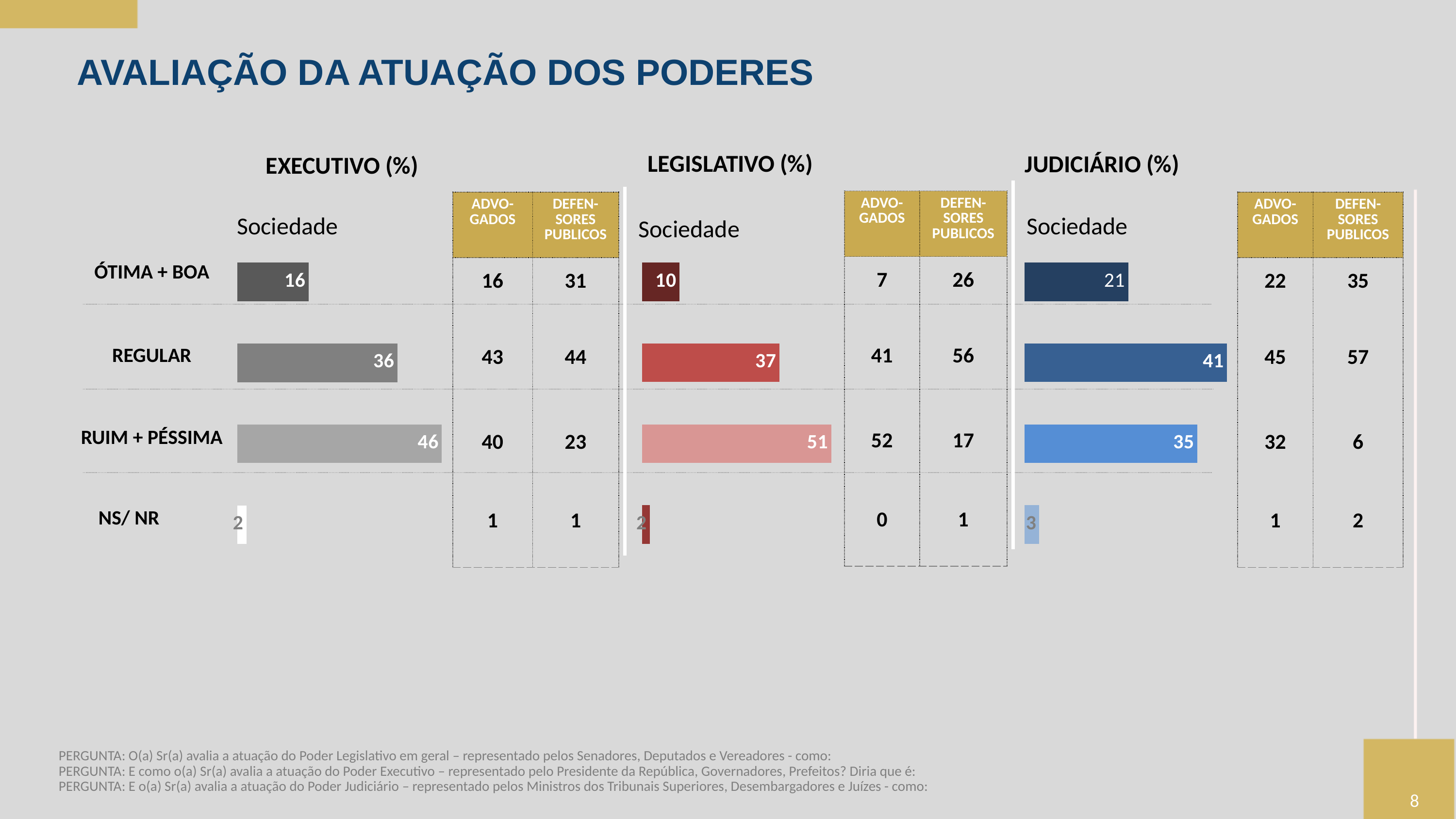

AVALIAÇÃO DA ATUAÇÃO DOS PODERES
LEGISLATIVO (%)
Sociedade

### Chart

| Category | TOTAL |
|---|---|
| Ótima/ Boa | 10.0 |
| Regular  | 37.0 |
| Ruim/ Péssima | 51.0 |
| NS/ NR | 2.0 |
JUDICIÁRIO (%)
Sociedade

### Chart

| Category | TOTAL |
|---|---|
| Ótima/ Boa | 21.0 |
| Regular  | 41.0 |
| Ruim/ Péssima | 35.0 |
| NS/ NR | 3.0 |
EXECUTIVO (%)
| ADVO-GADOS | DEFEN- SORES PUBLICOS |
| --- | --- |
| 7 | 26 |
| 41 | 56 |
| 52 | 17 |
| 0 | 1 |
|  |  |
| ADVO-GADOS | DEFEN- SORES PUBLICOS |
| --- | --- |
| 22 | 35 |
| 45 | 57 |
| 32 | 6 |
| 1 | 2 |
|  |  |
| ADVO-GADOS | DEFEN- SORES PUBLICOS |
| --- | --- |
| 16 | 31 |
| 43 | 44 |
| 40 | 23 |
| 1 | 1 |
|  |  |
Sociedade

### Chart

| Category | TOTAL |
|---|---|
| Ótima/ Boa | 16.0 |
| Regular  | 36.0 |
| Ruim/ Péssima | 46.0 |
| NS/ NR | 2.0 |
ÓTIMA + BOA
REGULAR
RUIM + PÉSSIMA
NS/ NR
PERGUNTA: O(a) Sr(a) avalia a atuação do Poder Legislativo em geral – representado pelos Senadores, Deputados e Vereadores - como:
PERGUNTA: E como o(a) Sr(a) avalia a atuação do Poder Executivo – representado pelo Presidente da República, Governadores, Prefeitos? Diria que é:
PERGUNTA: E o(a) Sr(a) avalia a atuação do Poder Judiciário – representado pelos Ministros dos Tribunais Superiores, Desembargadores e Juízes - como:
8